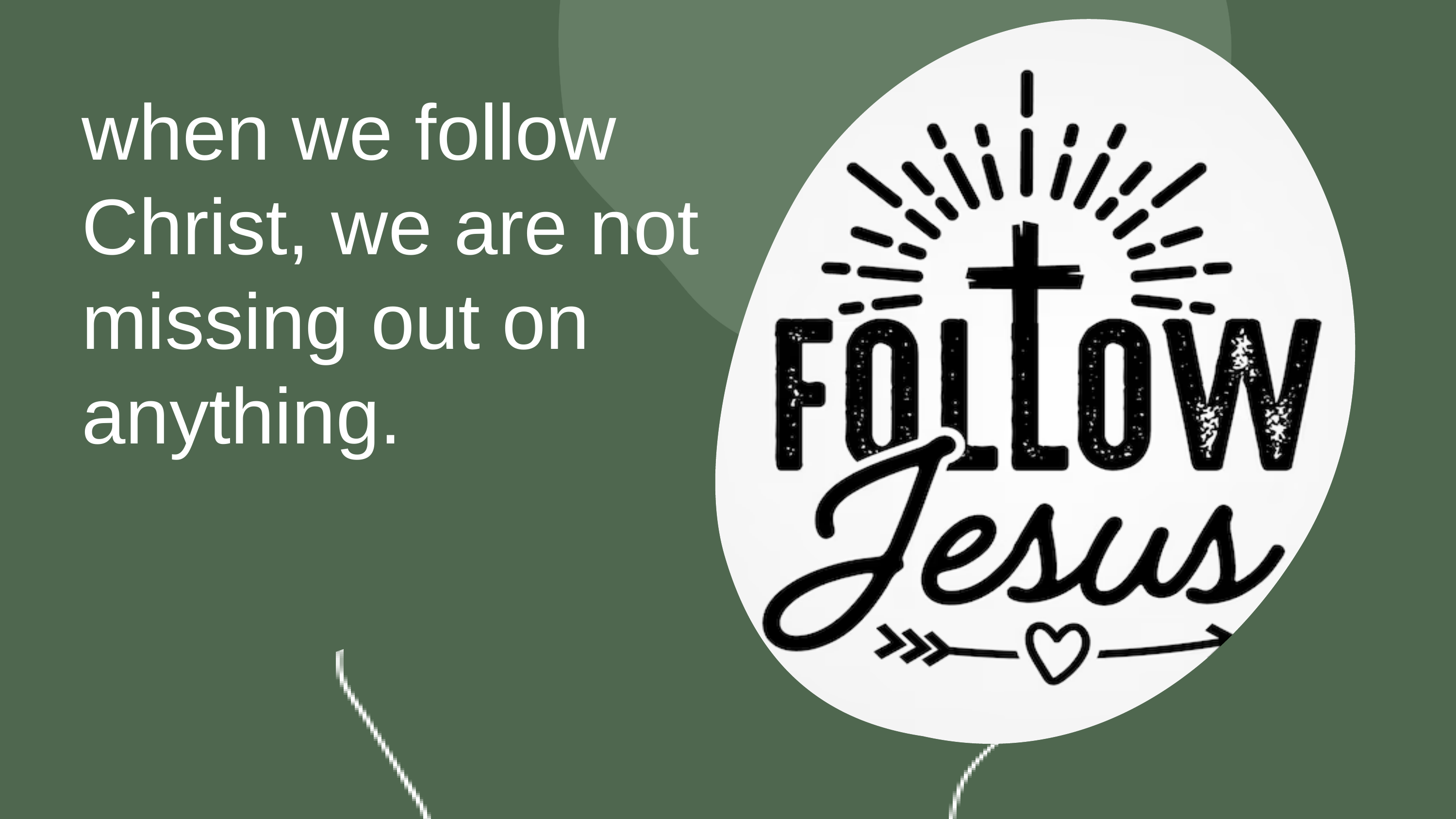

when we follow Christ, we are not missing out on anything.